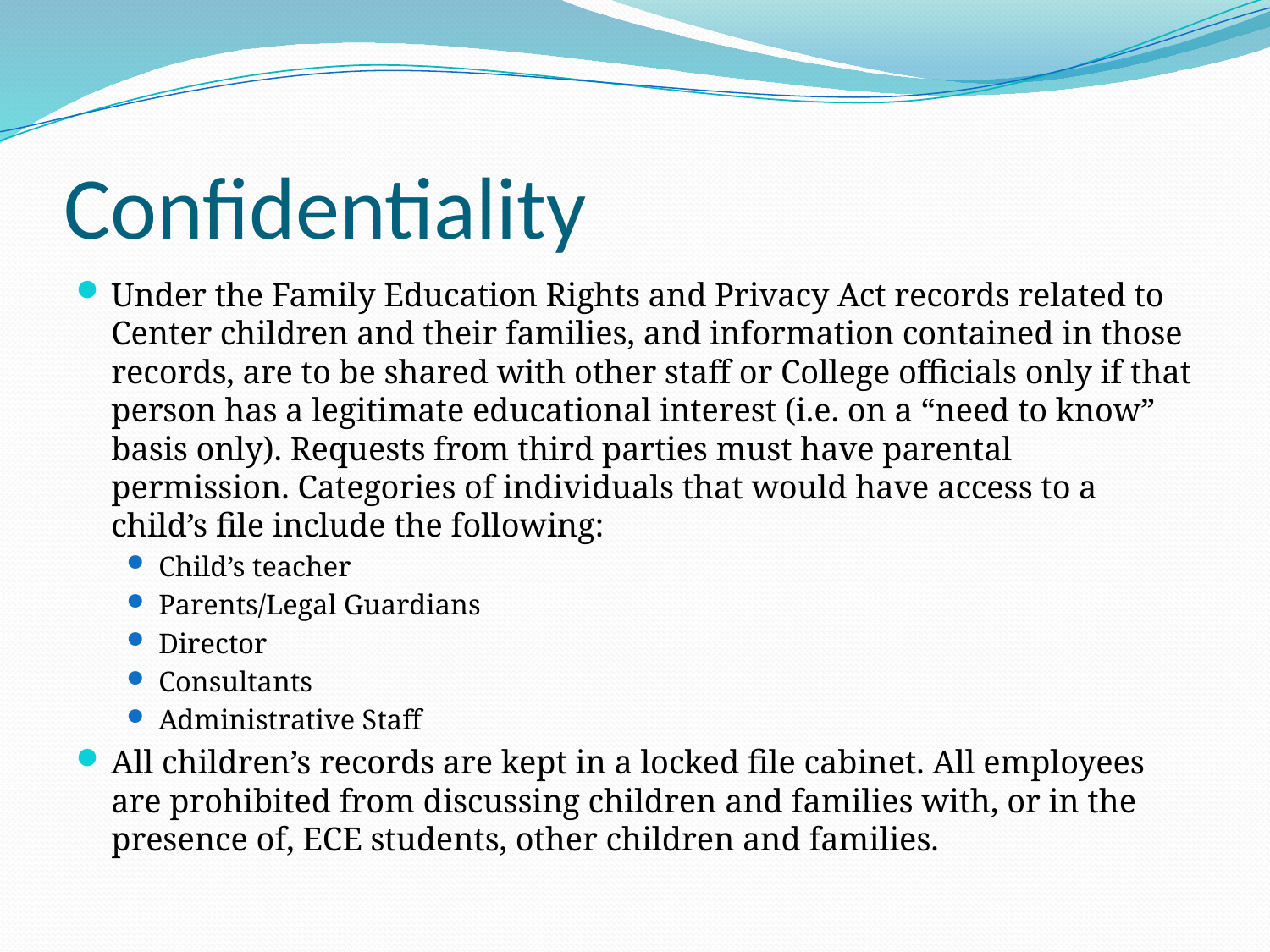

# Confidentiality
Under the Family Education Rights and Privacy Act records related to Center children and their families, and information contained in those records, are to be shared with other staff or College officials only if that person has a legitimate educational interest (i.e. on a “need to know” basis only). Requests from third parties must have parental permission. Categories of individuals that would have access to a child’s file include the following:
Child’s teacher
Parents/Legal Guardians
Director
Consultants
Administrative Staff
All children’s records are kept in a locked file cabinet. All employees are prohibited from discussing children and families with, or in the presence of, ECE students, other children and families.